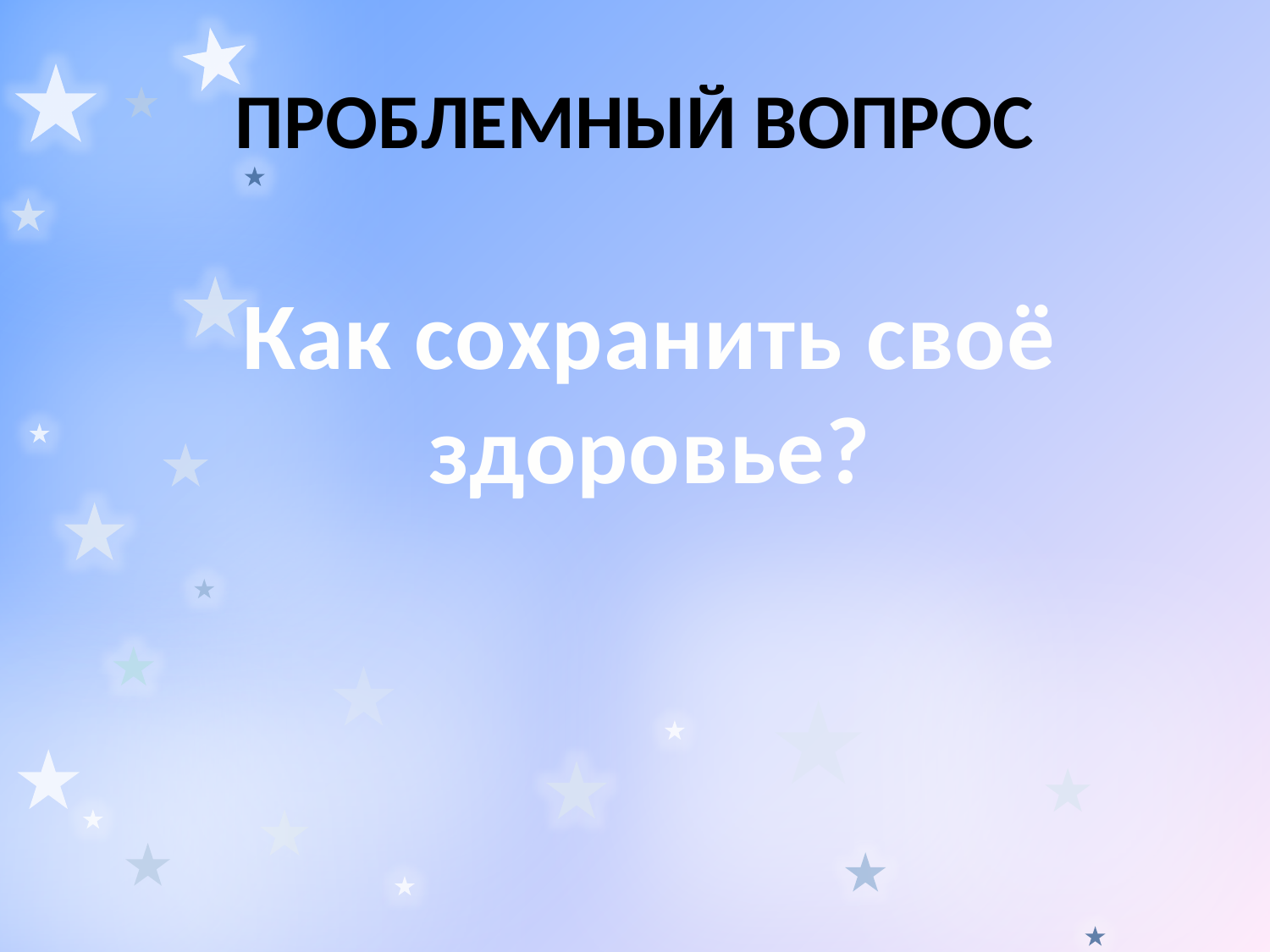

# ПРОБЛЕМНЫЙ ВОПРОС
Как сохранить своё здоровье?